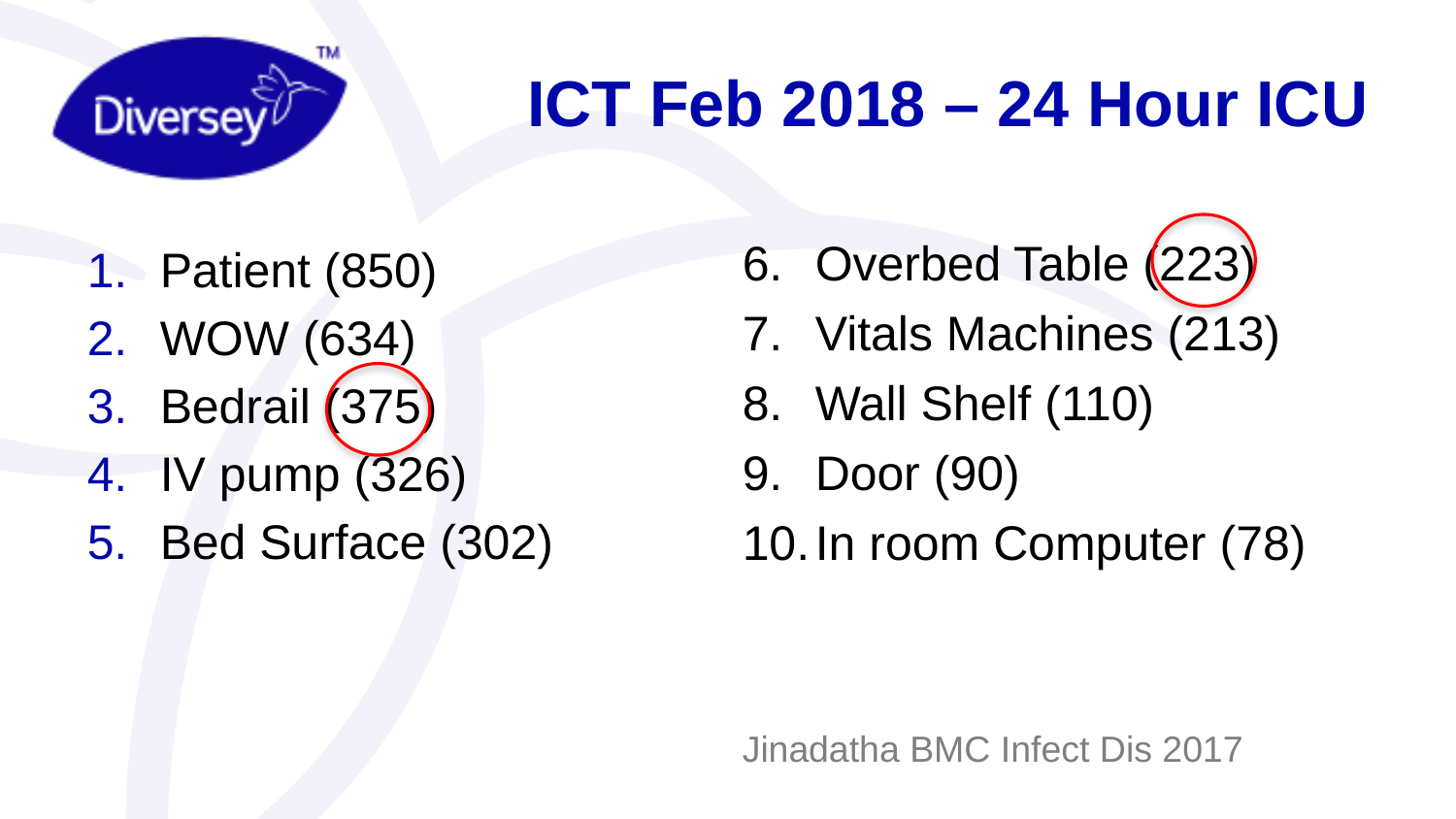

# ICT Feb 2018 – 24 Hour ICU

Overbed Table (223)
Vitals Machines (213)
Wall Shelf (110)
Door (90)
In room Computer (78)

Patient (850)
WOW (634)
Bedrail (375)
IV pump (326)
Bed Surface (302)

Jinadatha BMC Infect Dis 2017